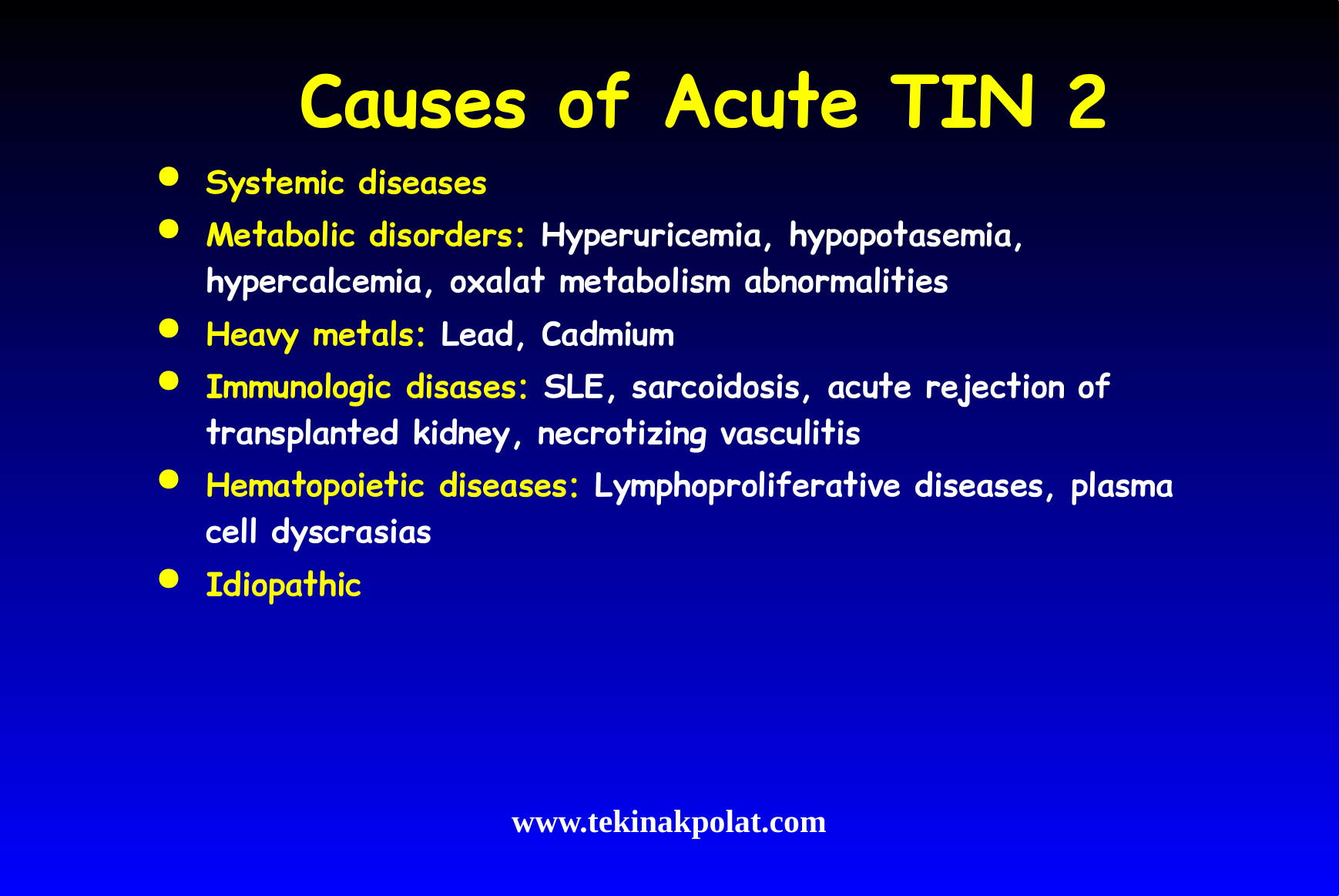

# Causes of Acute TIN 2
Systemic diseases
Metabolic disorders: Hyperuricemia, hypopotasemia, hypercalcemia, oxalat metabolism abnormalities
Heavy metals: Lead, Cadmium
Immunologic disases: SLE, sarcoidosis, acute rejection of transplanted kidney, necrotizing vasculitis
Hematopoietic diseases: Lymphoproliferative diseases, plasma cell dyscrasias
Idiopathic

www.tekinakpolat.com